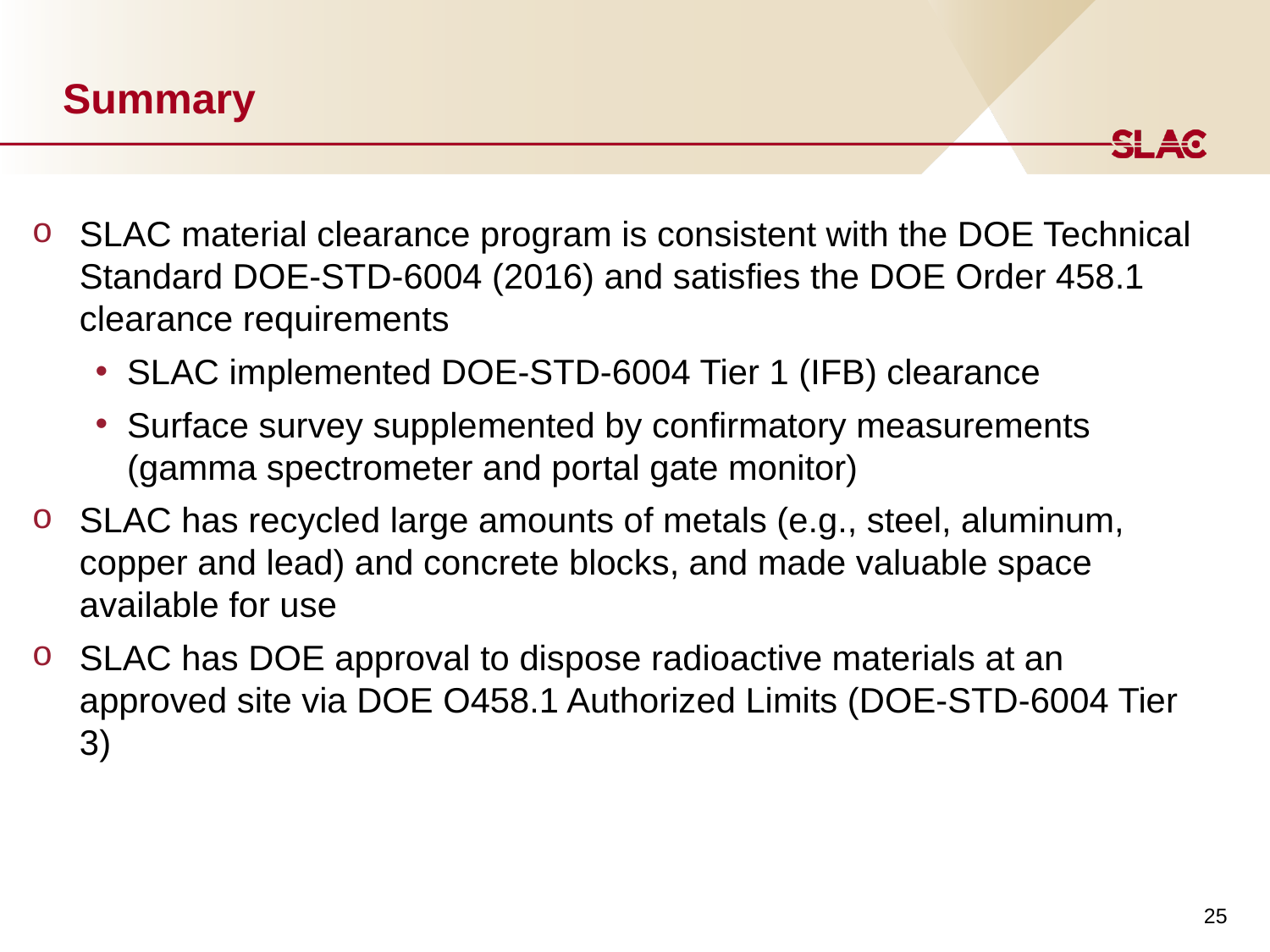

# Summary
SLAC material clearance program is consistent with the DOE Technical Standard DOE-STD-6004 (2016) and satisfies the DOE Order 458.1 clearance requirements
SLAC implemented DOE-STD-6004 Tier 1 (IFB) clearance
Surface survey supplemented by confirmatory measurements (gamma spectrometer and portal gate monitor)
SLAC has recycled large amounts of metals (e.g., steel, aluminum, copper and lead) and concrete blocks, and made valuable space available for use
SLAC has DOE approval to dispose radioactive materials at an approved site via DOE O458.1 Authorized Limits (DOE-STD-6004 Tier 3)

25